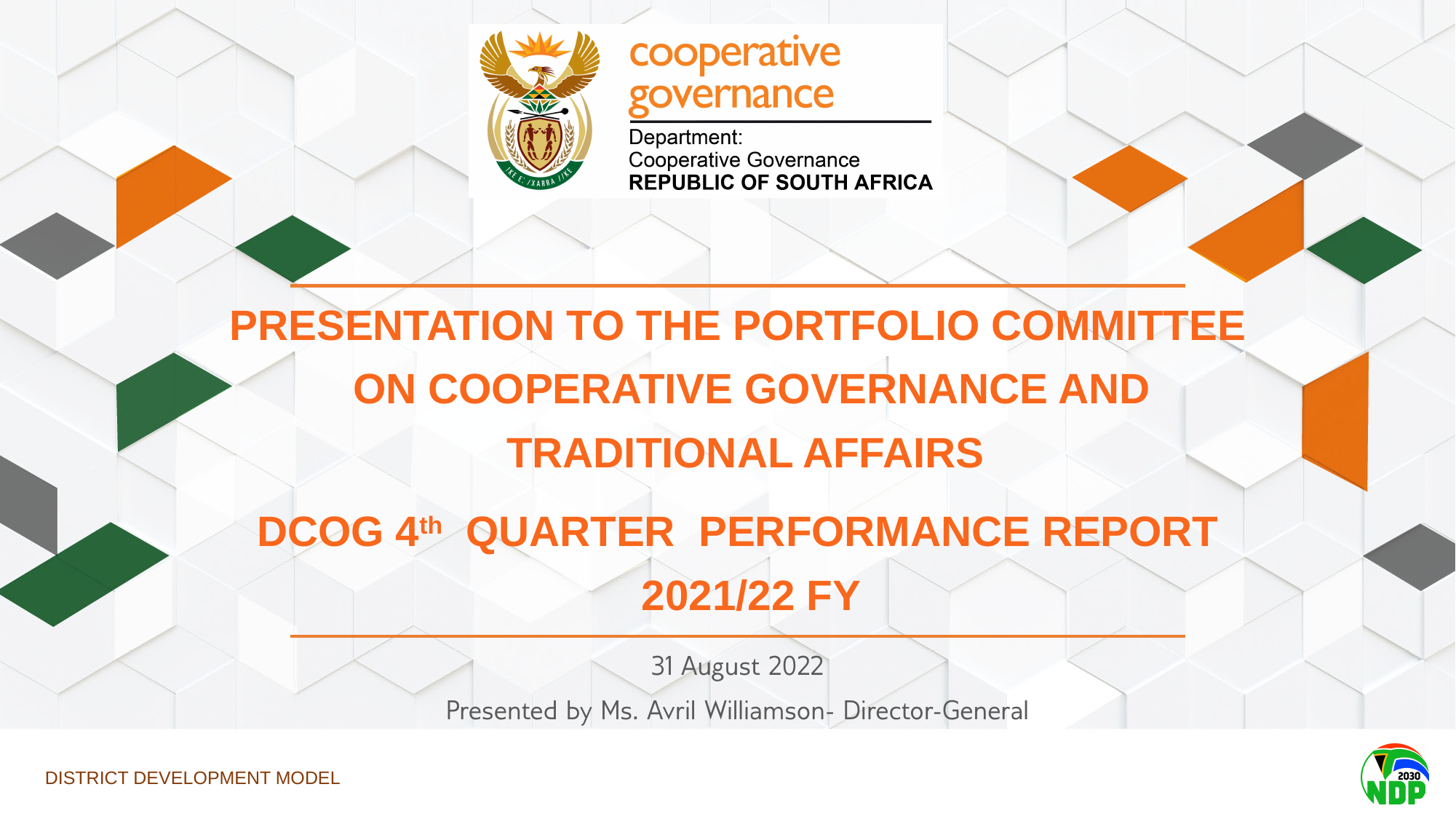

PRESENTATION TO THE PORTFOLIO COMMITTEE ON COOPERATIVE GOVERNANCE AND TRADITIONAL AFFAIRS
DCOG 4th  QUARTER  PERFORMANCE REPORT 2021/22 FY
31 August 2022
Presented by Ms. Avril Williamson- Director-General